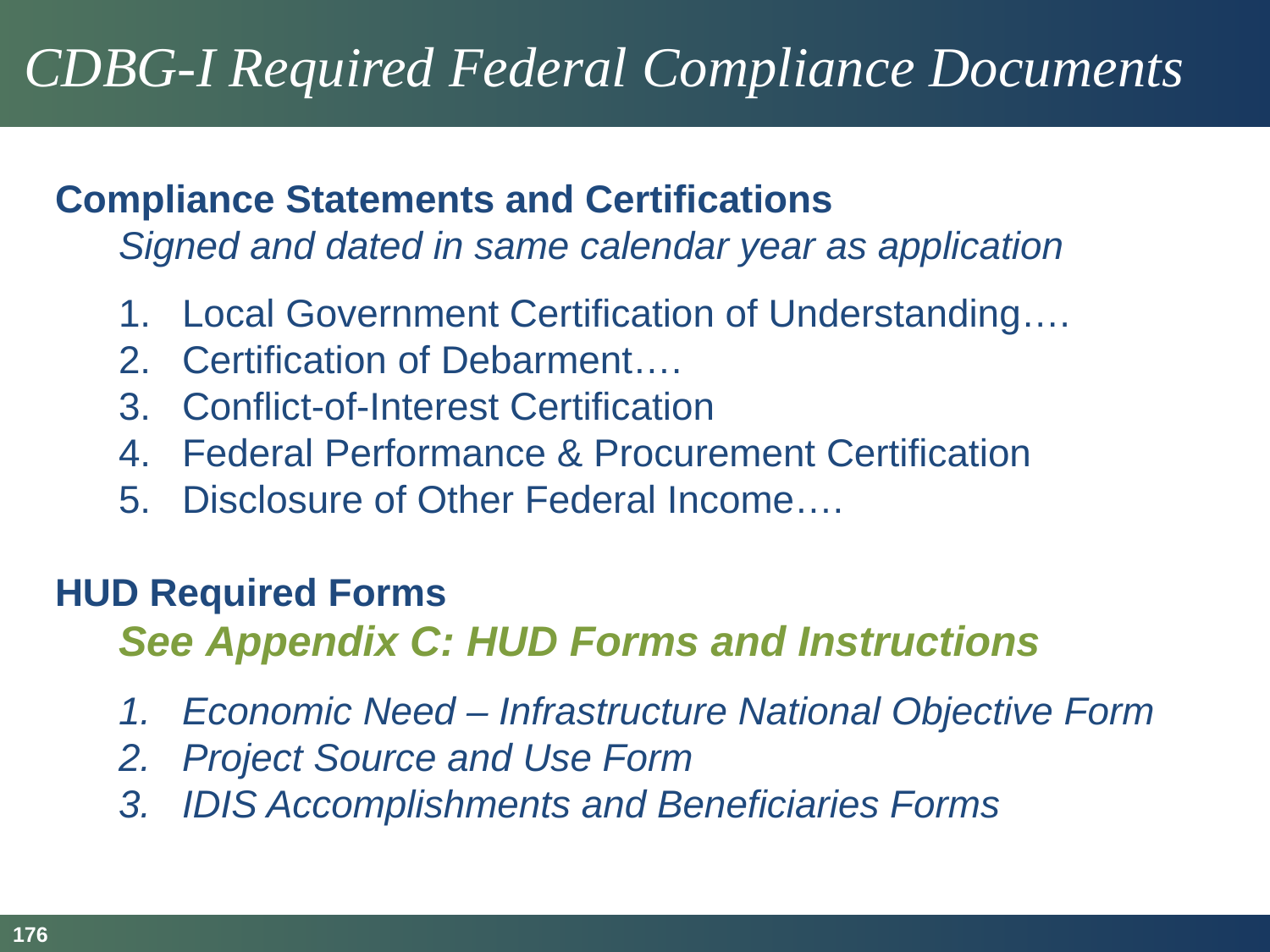

# CDBG-I Required Federal Compliance Documents

Compliance Statements and Certifications
Signed and dated in same calendar year as application

Local Government Certification of Understanding….
Certification of Debarment….
Conflict-of-Interest Certification
Federal Performance & Procurement Certification
Disclosure of Other Federal Income….

HUD Required Forms
See Appendix C: HUD Forms and Instructions

Economic Need – Infrastructure National Objective Form
Project Source and Use Form
IDIS Accomplishments and Beneficiaries Forms

176